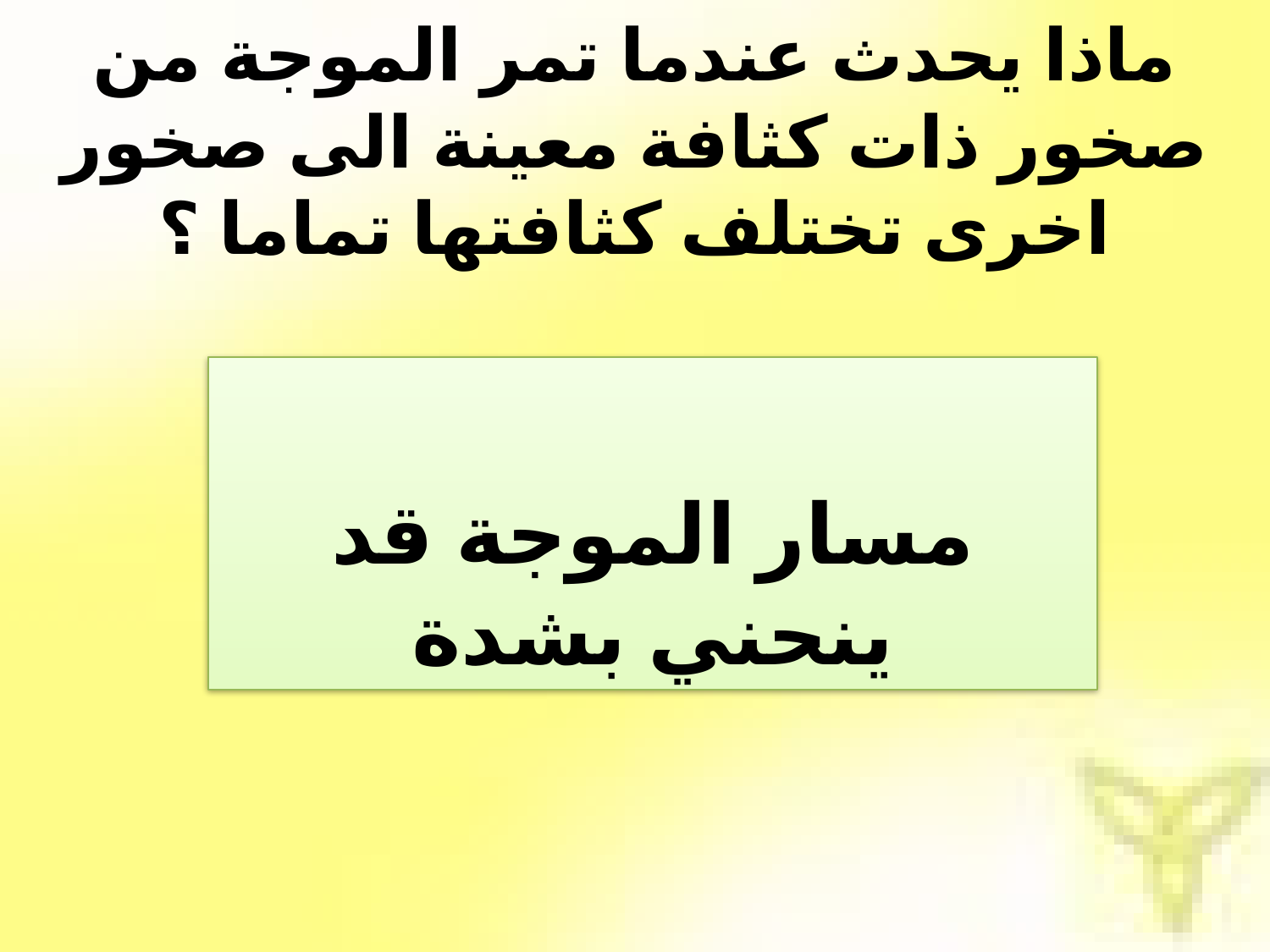

# ماذا يحدث عندما تمر الموجة من صخور ذات كثافة معينة الى صخور اخرى تختلف كثافتها تماما ؟

مسار الموجة قد ينحني بشدة